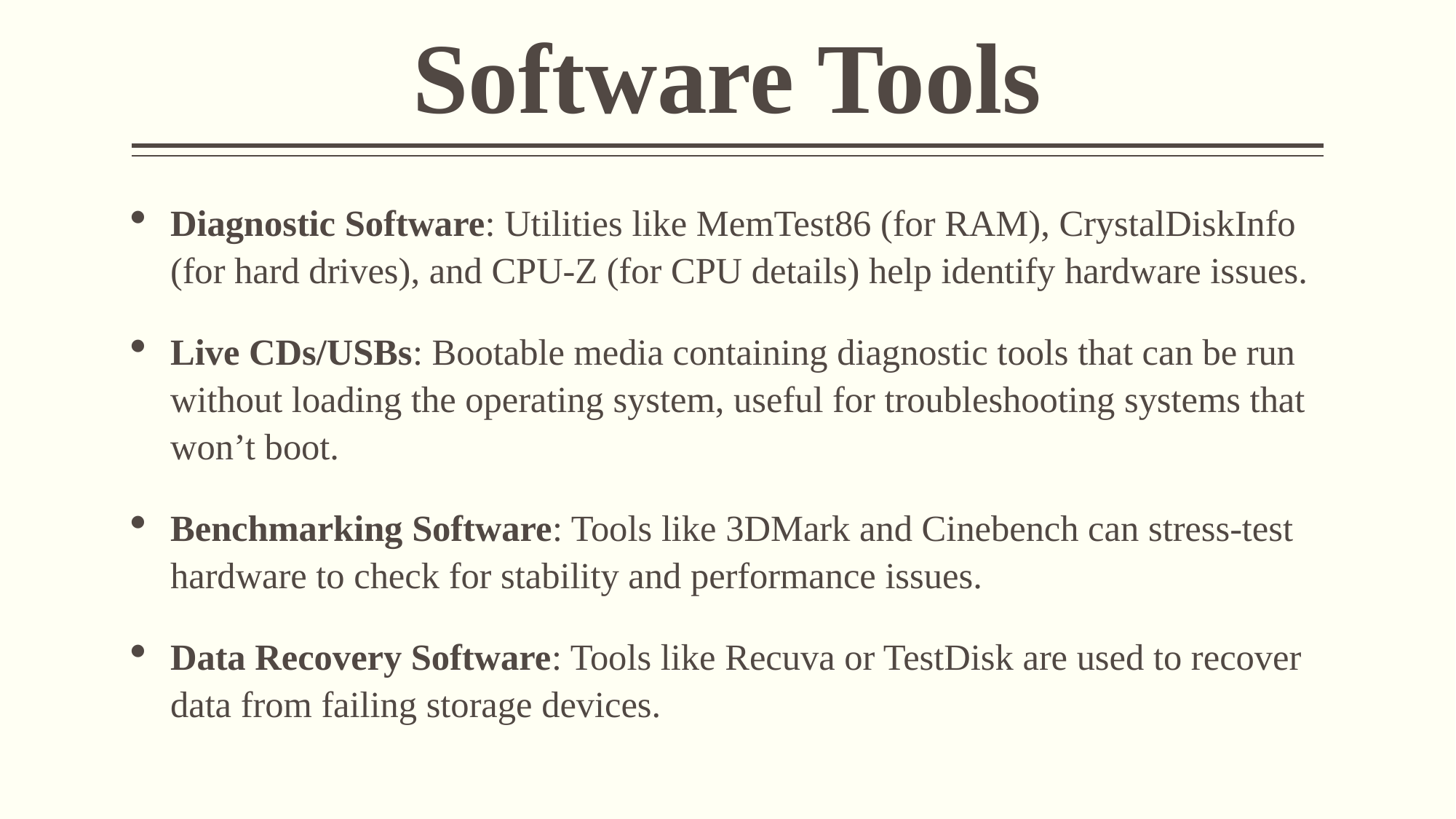

# Software Tools
Diagnostic Software: Utilities like MemTest86 (for RAM), CrystalDiskInfo (for hard drives), and CPU-Z (for CPU details) help identify hardware issues.
Live CDs/USBs: Bootable media containing diagnostic tools that can be run without loading the operating system, useful for troubleshooting systems that won’t boot.
Benchmarking Software: Tools like 3DMark and Cinebench can stress-test hardware to check for stability and performance issues.
Data Recovery Software: Tools like Recuva or TestDisk are used to recover data from failing storage devices.